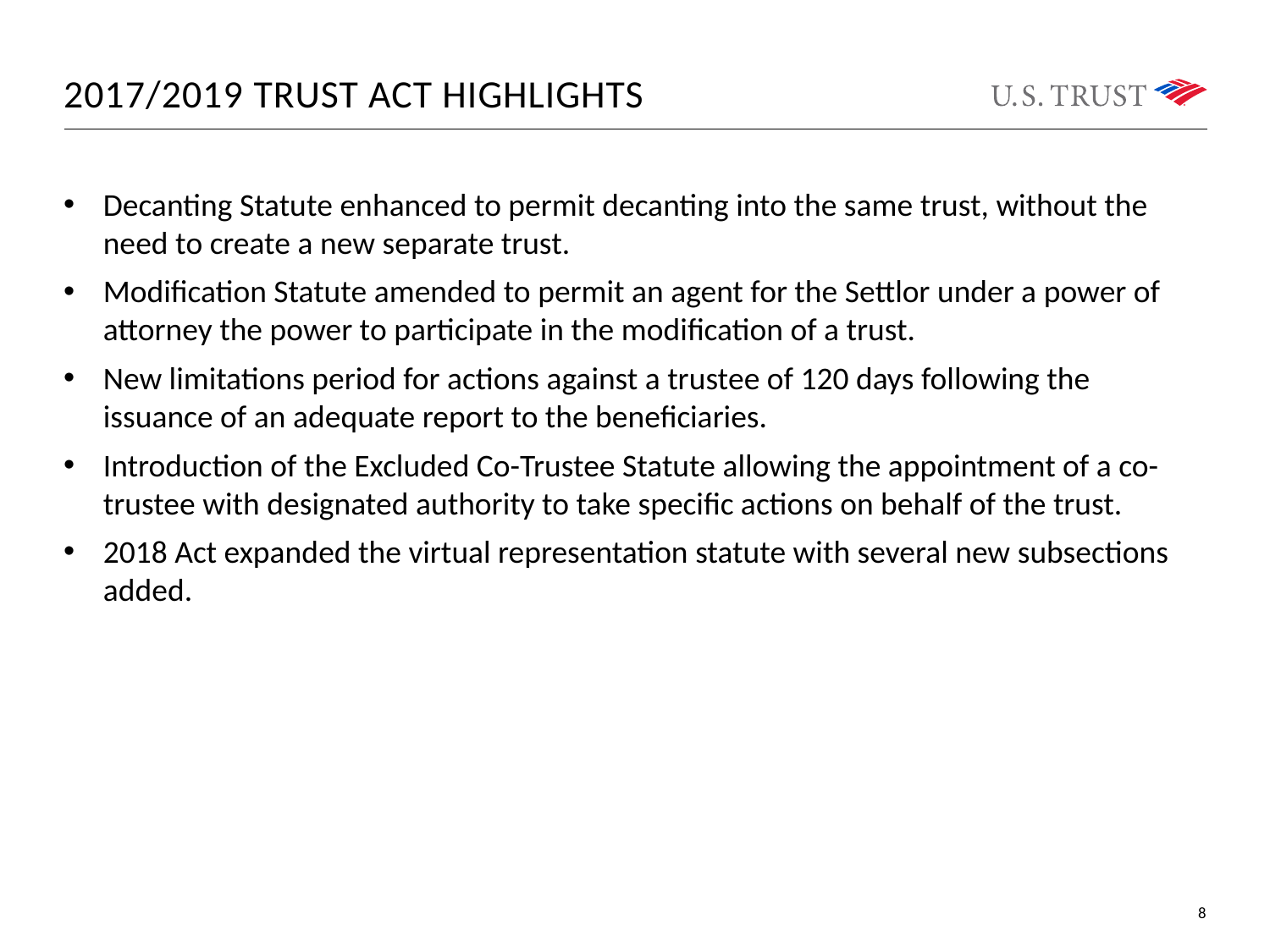

# 2017/2019 Trust Act Highlights
Decanting Statute enhanced to permit decanting into the same trust, without the need to create a new separate trust.
Modification Statute amended to permit an agent for the Settlor under a power of attorney the power to participate in the modification of a trust.
New limitations period for actions against a trustee of 120 days following the issuance of an adequate report to the beneficiaries.
Introduction of the Excluded Co-Trustee Statute allowing the appointment of a co-trustee with designated authority to take specific actions on behalf of the trust.
2018 Act expanded the virtual representation statute with several new subsections added.

8